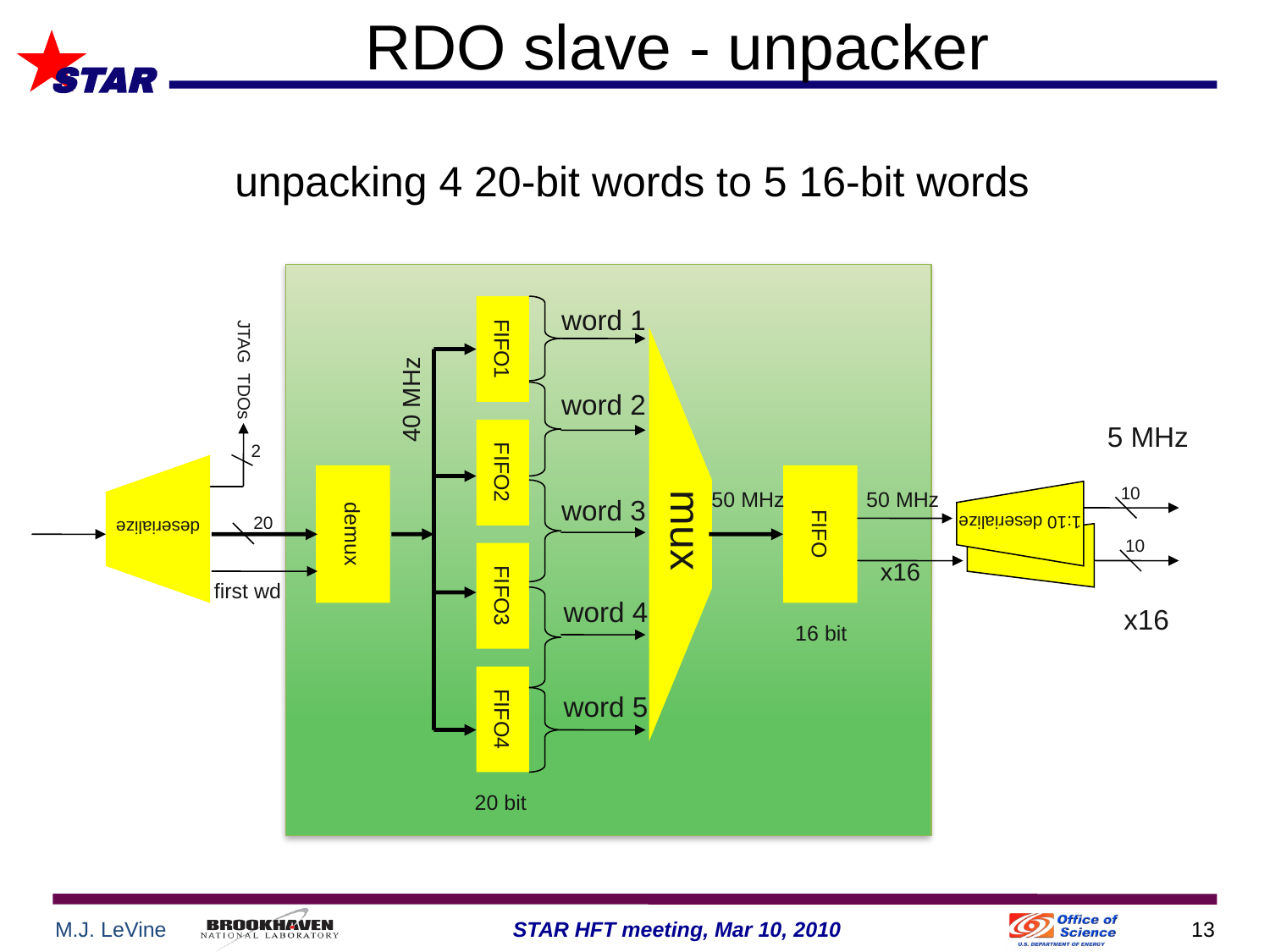

# RDO slave - unpacker
unpacking 4 20-bit words to 5 16-bit words

FIFO1

FIFO2

FIFO3

FIFO4

word 1
mux

JTAG  TDOs
40 MHz
word 2

5 MHz

2

10

deserialize
50 MHz
50 MHz

1:10 deserialize

word 3
demux
FIFO
20

x16

10

x16

first wd

word 4

16 bit

word 5

20 bit